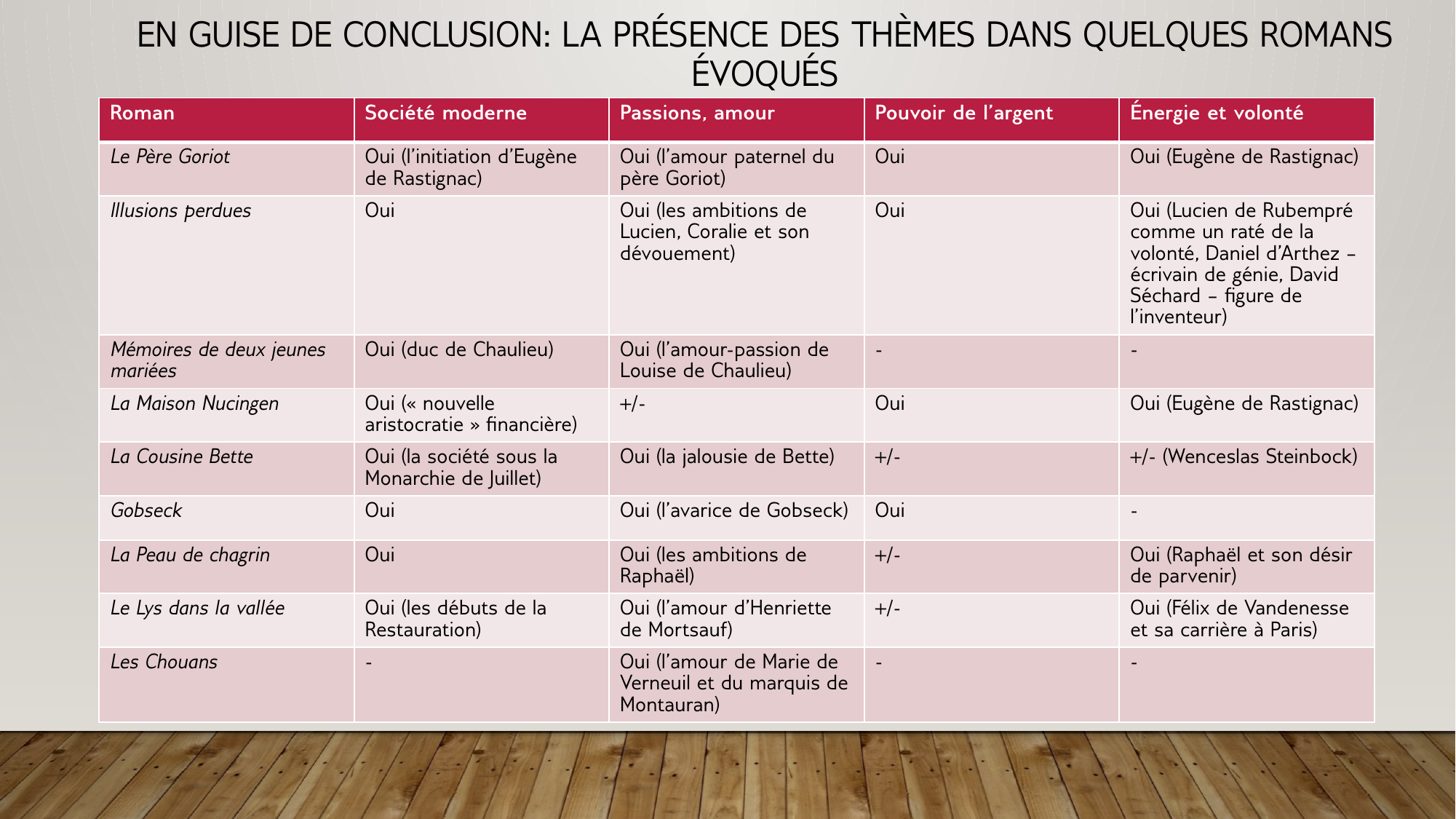

# En guise de conclusion: la présence des thèmes dans quelques romans évoqués
| Roman | Société moderne | Passions, amour | Pouvoir de l’argent | Énergie et volonté |
| --- | --- | --- | --- | --- |
| Le Père Goriot | Oui (l’initiation d’Eugène de Rastignac) | Oui (l’amour paternel du père Goriot) | Oui | Oui (Eugène de Rastignac) |
| Illusions perdues | Oui | Oui (les ambitions de Lucien, Coralie et son dévouement) | Oui | Oui (Lucien de Rubempré comme un raté de la volonté, Daniel d’Arthez – écrivain de génie, David Séchard – figure de l’inventeur) |
| Mémoires de deux jeunes mariées | Oui (duc de Chaulieu) | Oui (l’amour-passion de Louise de Chaulieu) | - | - |
| La Maison Nucingen | Oui (« nouvelle aristocratie » financière) | +/- | Oui | Oui (Eugène de Rastignac) |
| La Cousine Bette | Oui (la société sous la Monarchie de Juillet) | Oui (la jalousie de Bette) | +/- | +/- (Wenceslas Steinbock) |
| Gobseck | Oui | Oui (l’avarice de Gobseck) | Oui | - |
| La Peau de chagrin | Oui | Oui (les ambitions de Raphaël) | +/- | Oui (Raphaël et son désir de parvenir) |
| Le Lys dans la vallée | Oui (les débuts de la Restauration) | Oui (l’amour d’Henriette de Mortsauf) | +/- | Oui (Félix de Vandenesse et sa carrière à Paris) |
| Les Chouans | - | Oui (l’amour de Marie de Verneuil et du marquis de Montauran) | - | - |